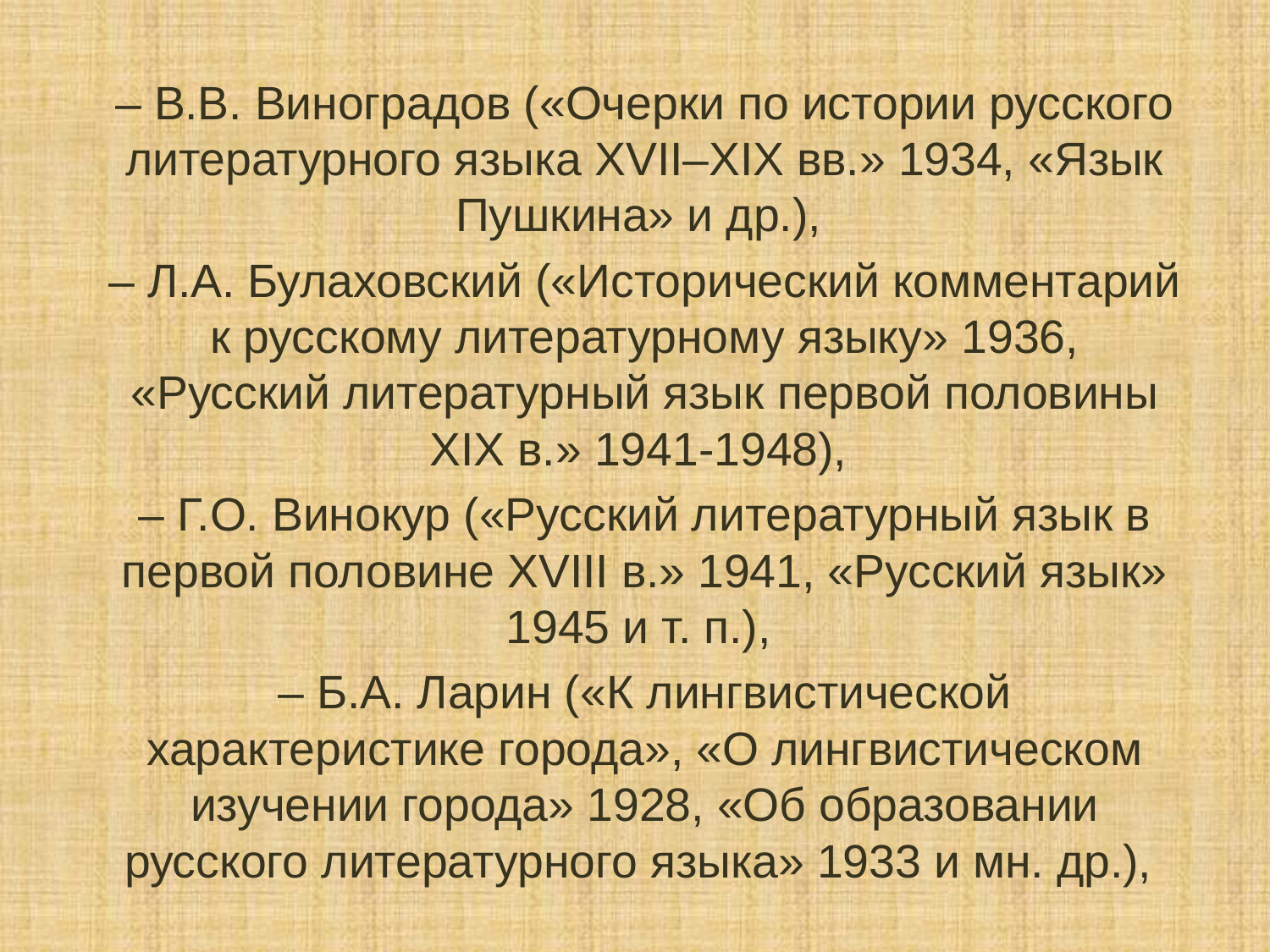

– В.В. Виноградов («Очерки по истории русского литературного языка XVII–XIХ вв.» 1934, «Язык Пушкина» и др.),
– Л.А. Булаховский («Исторический комментарий к русскому литературному языку» 1936, «Русский литературный язык первой половины XIХ в.» 1941-1948),
– Г.О. Винокур («Русский литературный язык в первой половине XVIII в.» 1941, «Русский язык» 1945 и т. п.),
– Б.А. Ларин («К лингвистической характеристике города», «О лингвистическом изучении города» 1928, «Об образовании русского литературного языка» 1933 и мн. др.),